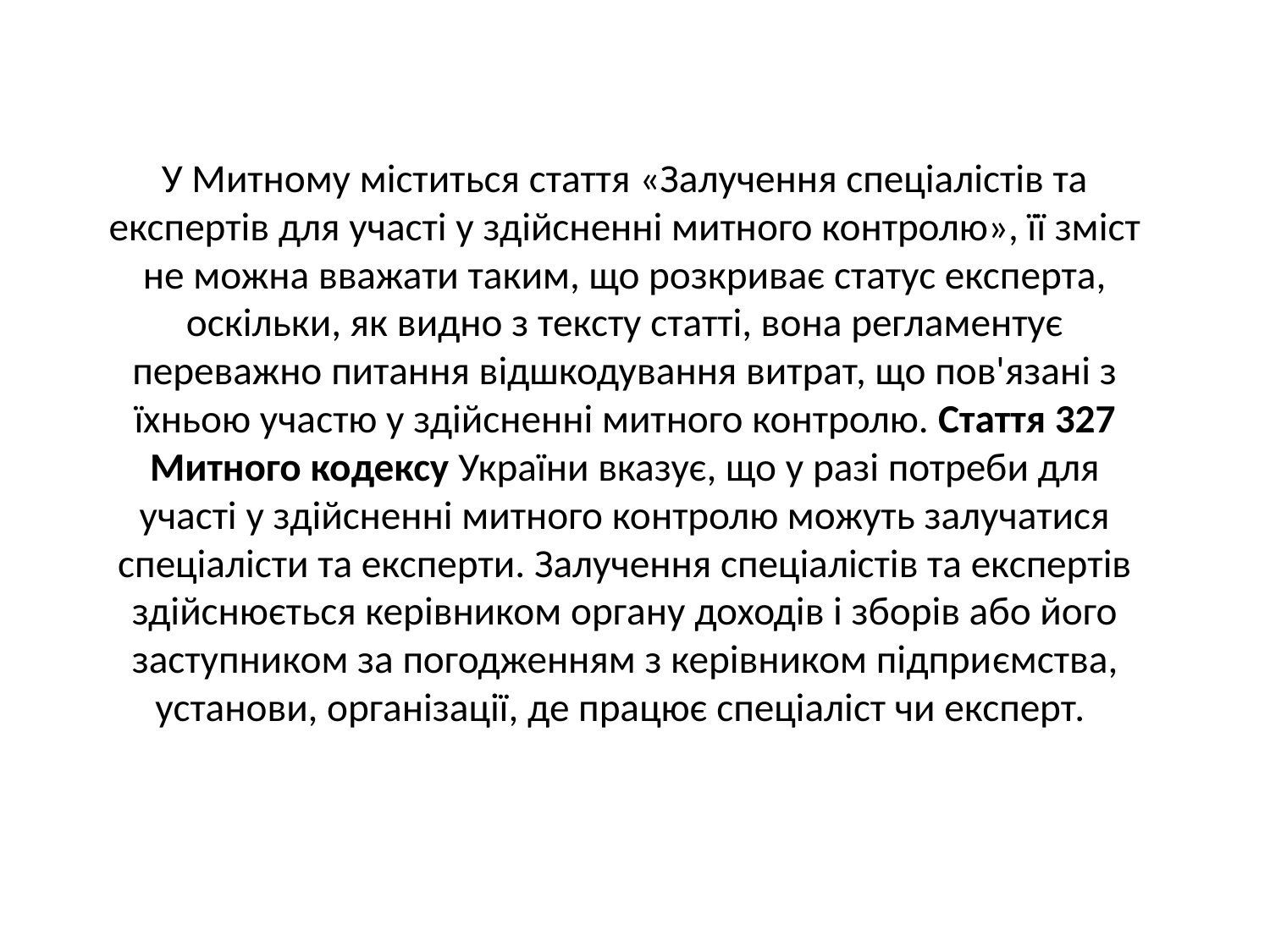

У Митному міститься стаття «Залучення спеціалістів та експертів для участі у здійсненні митного контролю», її зміст не можна вважати таким, що розкриває статус експерта, оскільки, як видно з тексту статті, вона регламентує переважно питання відшкодування витрат, що пов'язані з їхньою участю у здійсненні митного контролю. Стаття 327 Митного кодексу України вказує, що у разі потреби для участі у здійсненні митного контролю можуть залучатися спеціалісти та експерти. Залучення спеціалістів та експертів здійснюється керівником органу доходів і зборів або його заступником за погодженням з керівником підпри­ємства, установи, організації, де працює спеціаліст чи експерт.